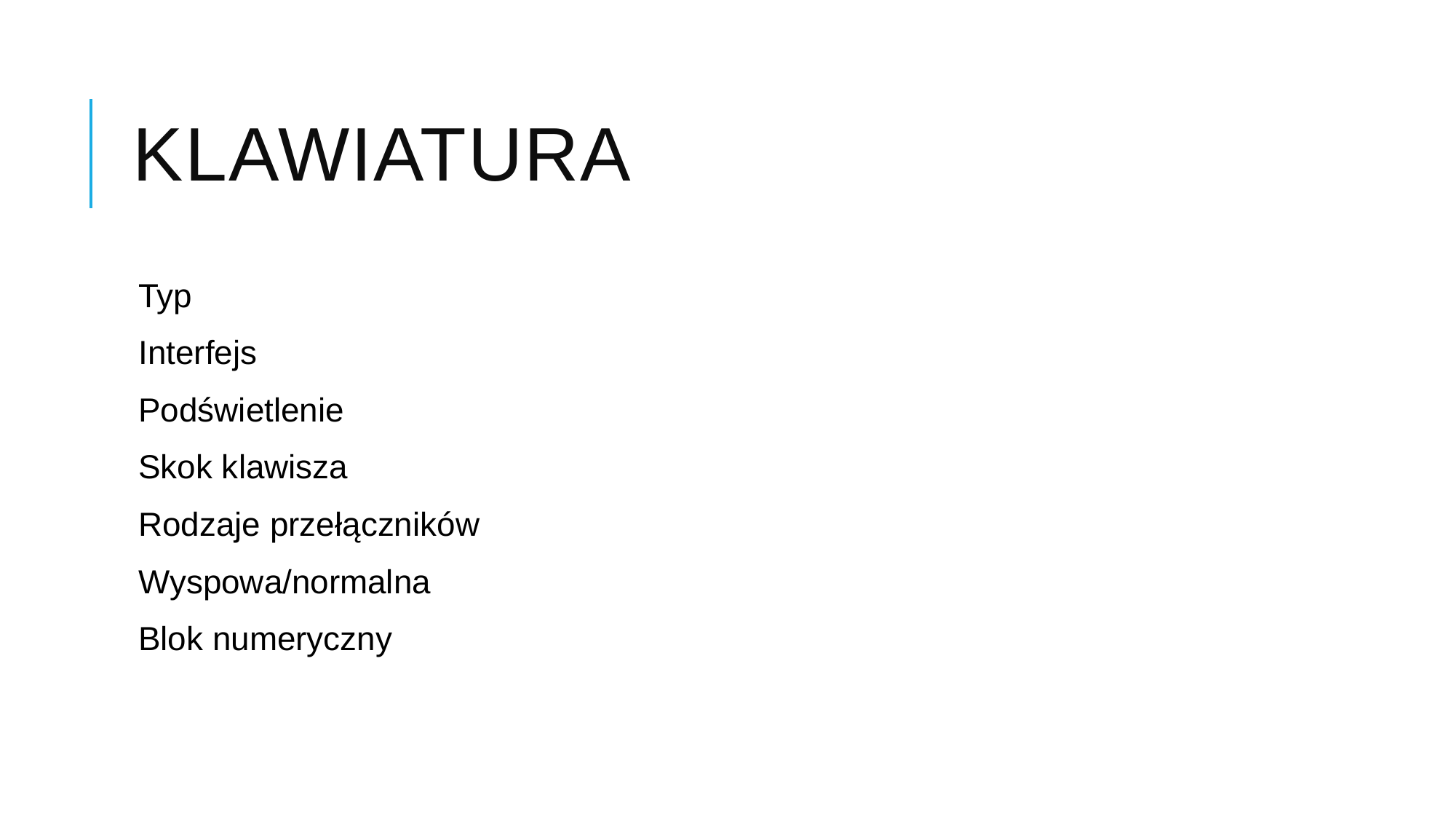

# Klawiatura
Typ
Interfejs
Podświetlenie
Skok klawisza
Rodzaje przełączników
Wyspowa/normalna
Blok numeryczny